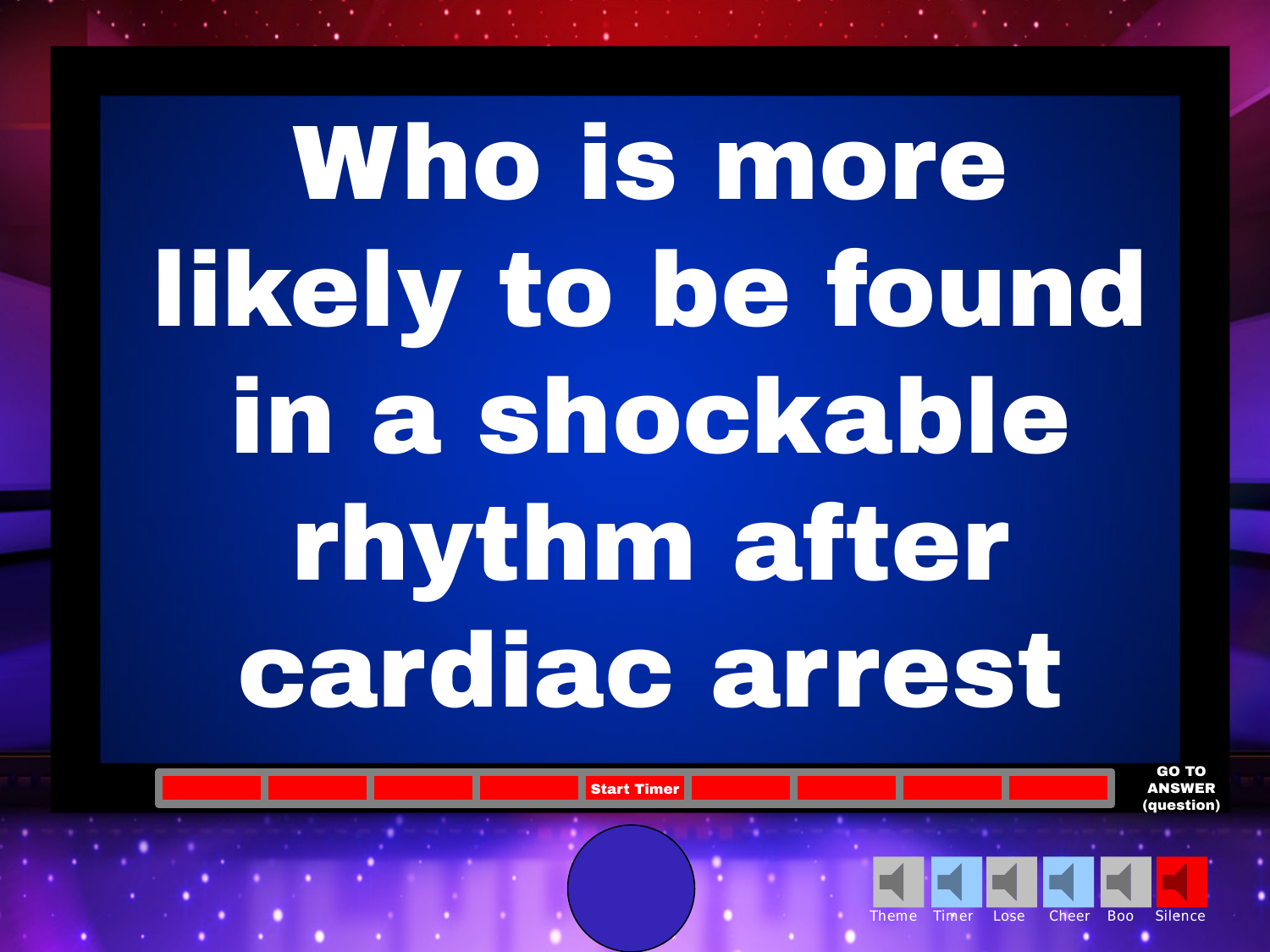

Who is more likely to be found in a shockable rhythm after cardiac arrest